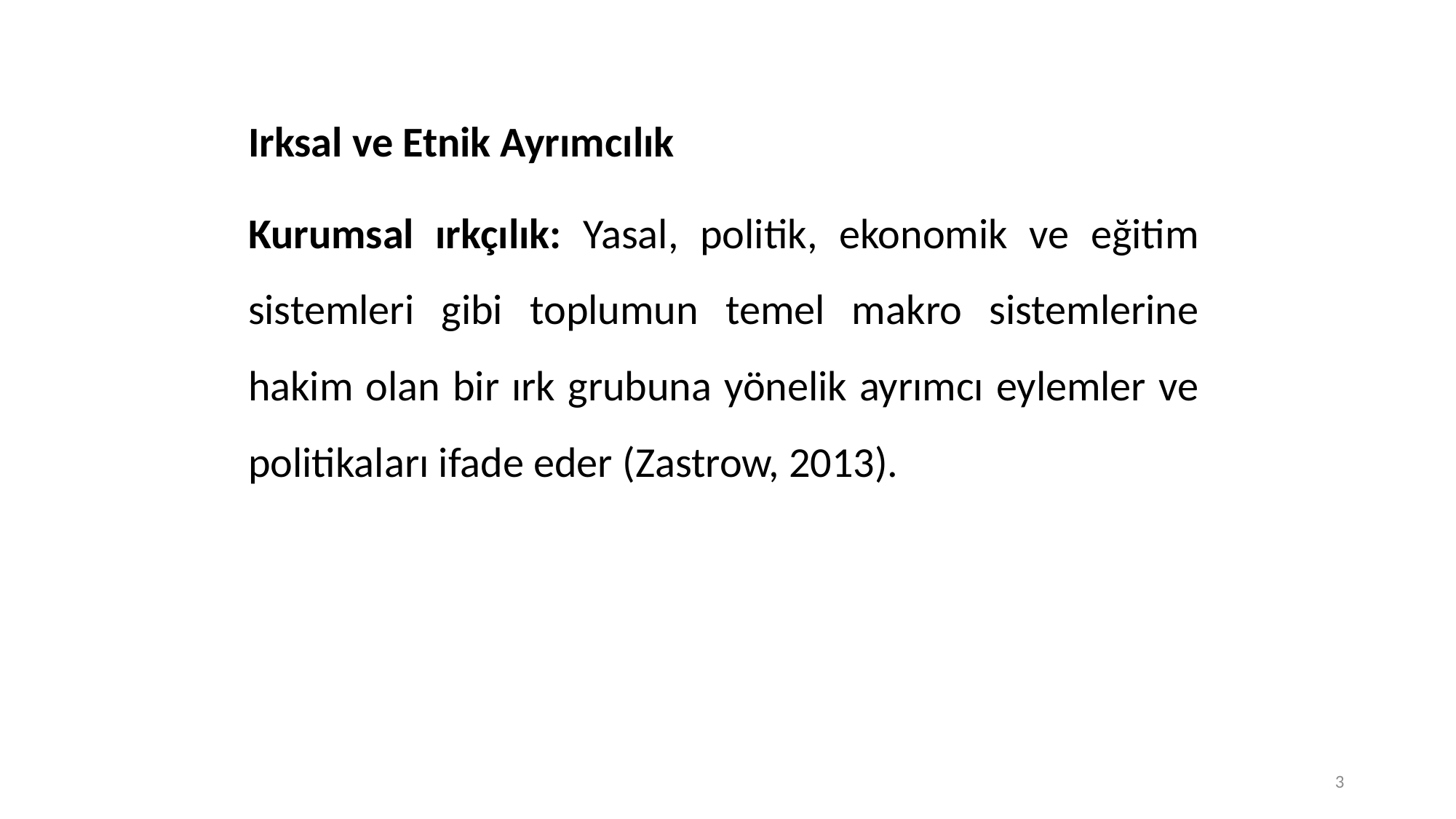

Irksal ve Etnik Ayrımcılık
Kurumsal ırkçılık: Yasal, politik, ekonomik ve eğitim sistemleri gibi toplumun temel makro sistemlerine hakim olan bir ırk grubuna yönelik ayrımcı eylemler ve politikaları ifade eder (Zastrow, 2013).
3